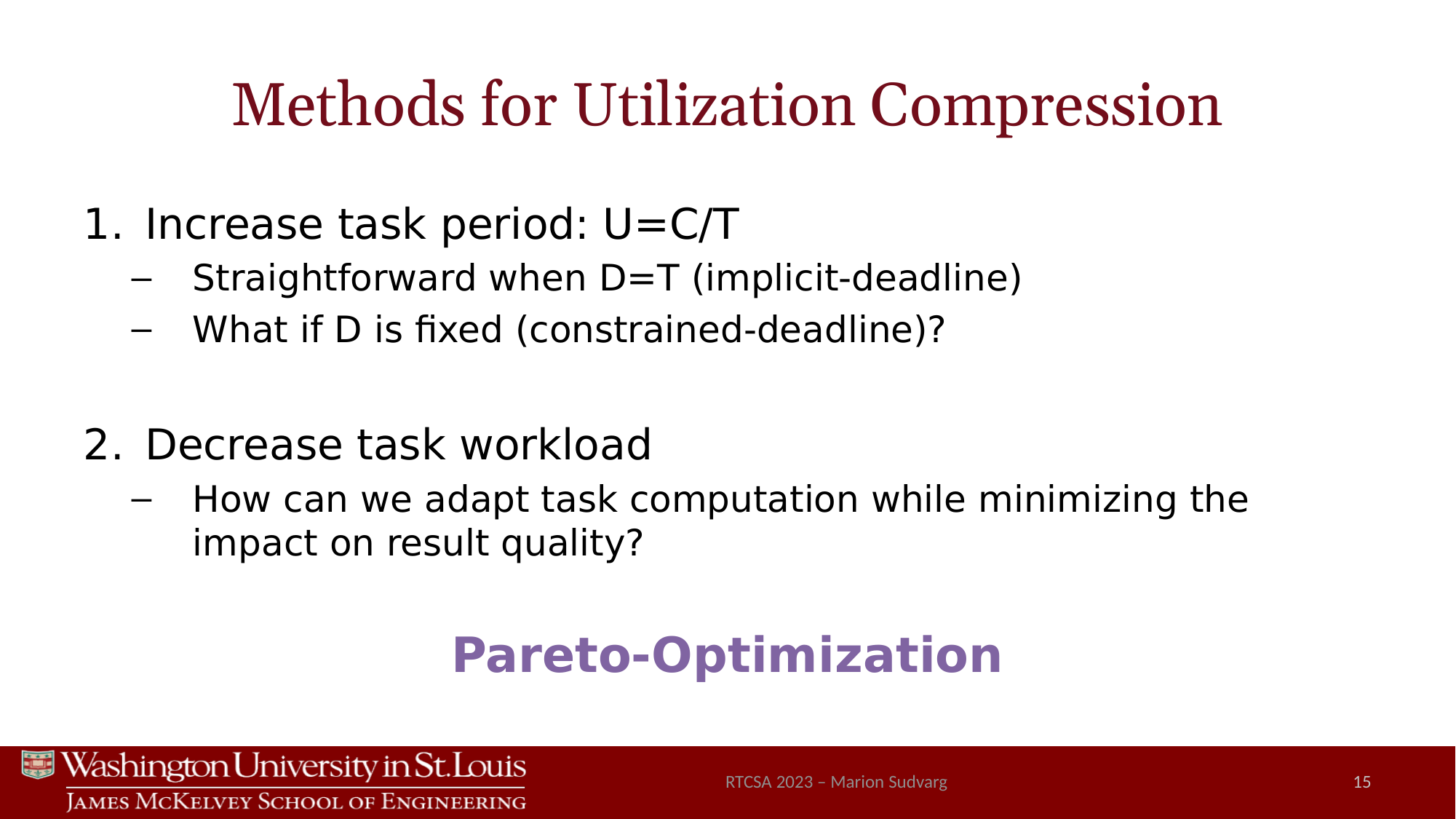

# Methods for Utilization Compression
Increase task period: U=C/T
Straightforward when D=T (implicit-deadline)
What if D is fixed (constrained-deadline)?

Decrease task workload
How can we adapt task computation while minimizing the impact on result quality?

Pareto-Optimization
RTCSA 2023 – Marion Sudvarg
15